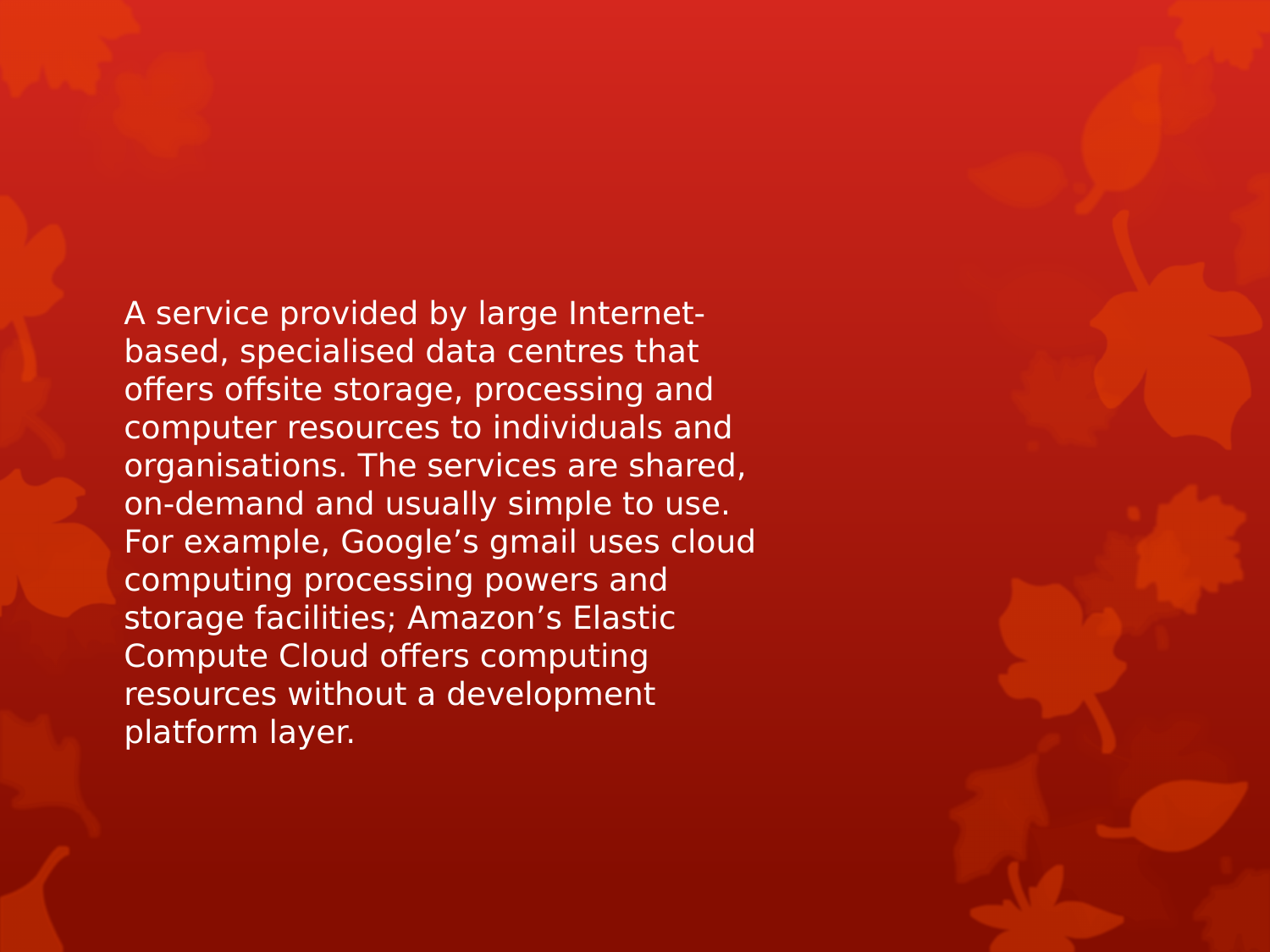

A service provided by large Internet-based, specialised data centres that offers offsite storage, processing and computer resources to individuals and organisations. The services are shared, on-demand and usually simple to use. For example, Google’s gmail uses cloud computing processing powers and storage facilities; Amazon’s Elastic Compute Cloud offers computing resources without a development platform layer.